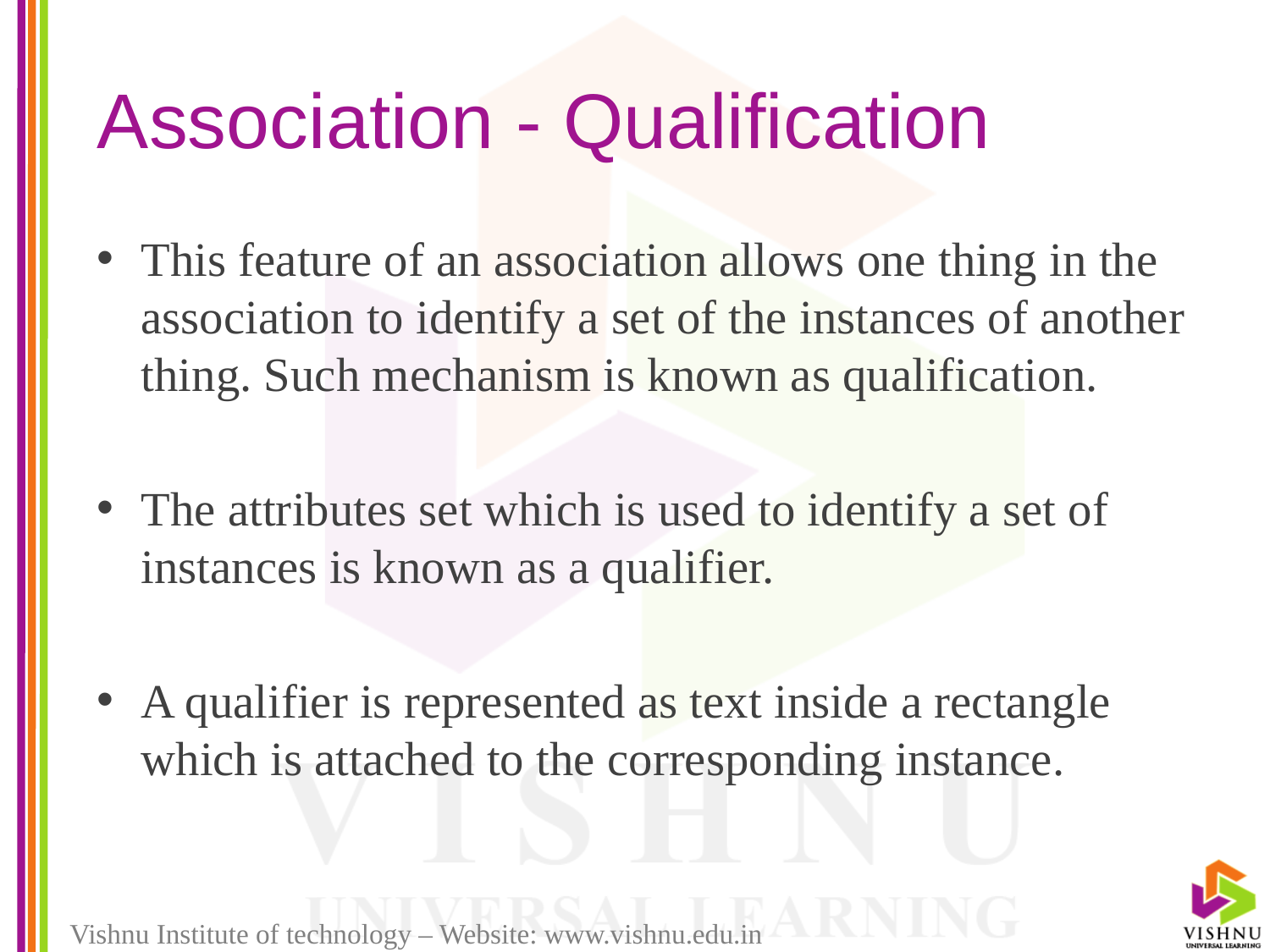

# Association - Qualification
This feature of an association allows one thing in the association to identify a set of the instances of another thing. Such mechanism is known as qualification.

The attributes set which is used to identify a set of instances is known as a qualifier.

A qualifier is represented as text inside a rectangle which is attached to the corresponding instance.